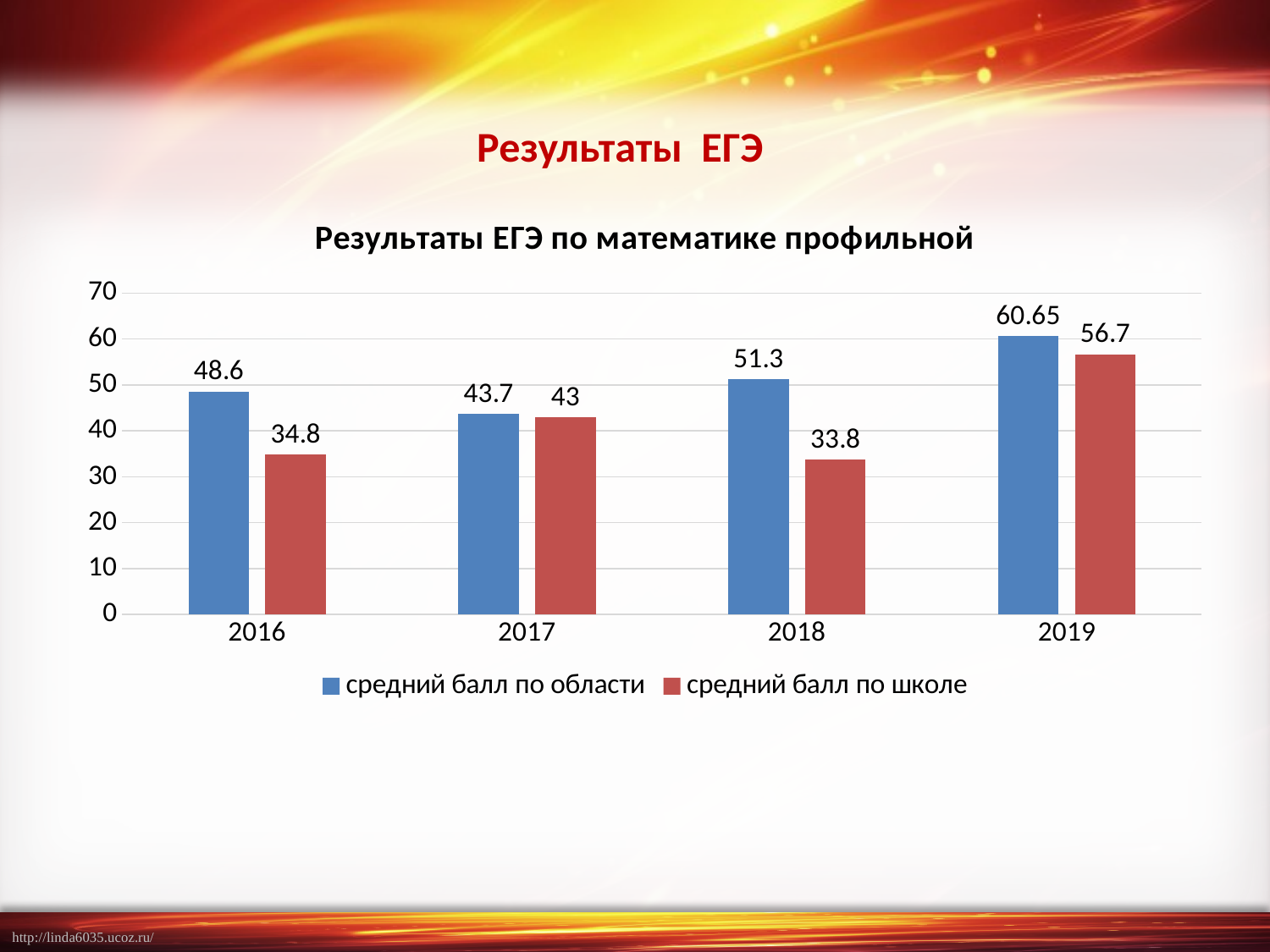

Результаты  ЕГЭ

### Chart: Результаты ЕГЭ по математике профильной

| Category | средний балл по области | средний балл по школе |
|---|---|---|
| 2016 | 48.6 | 34.800000000000004 |
| 2017 | 43.7 | 43.0 |
| 2018 | 51.3 | 33.800000000000004 |
| 2019 | 60.65 | 56.7 |